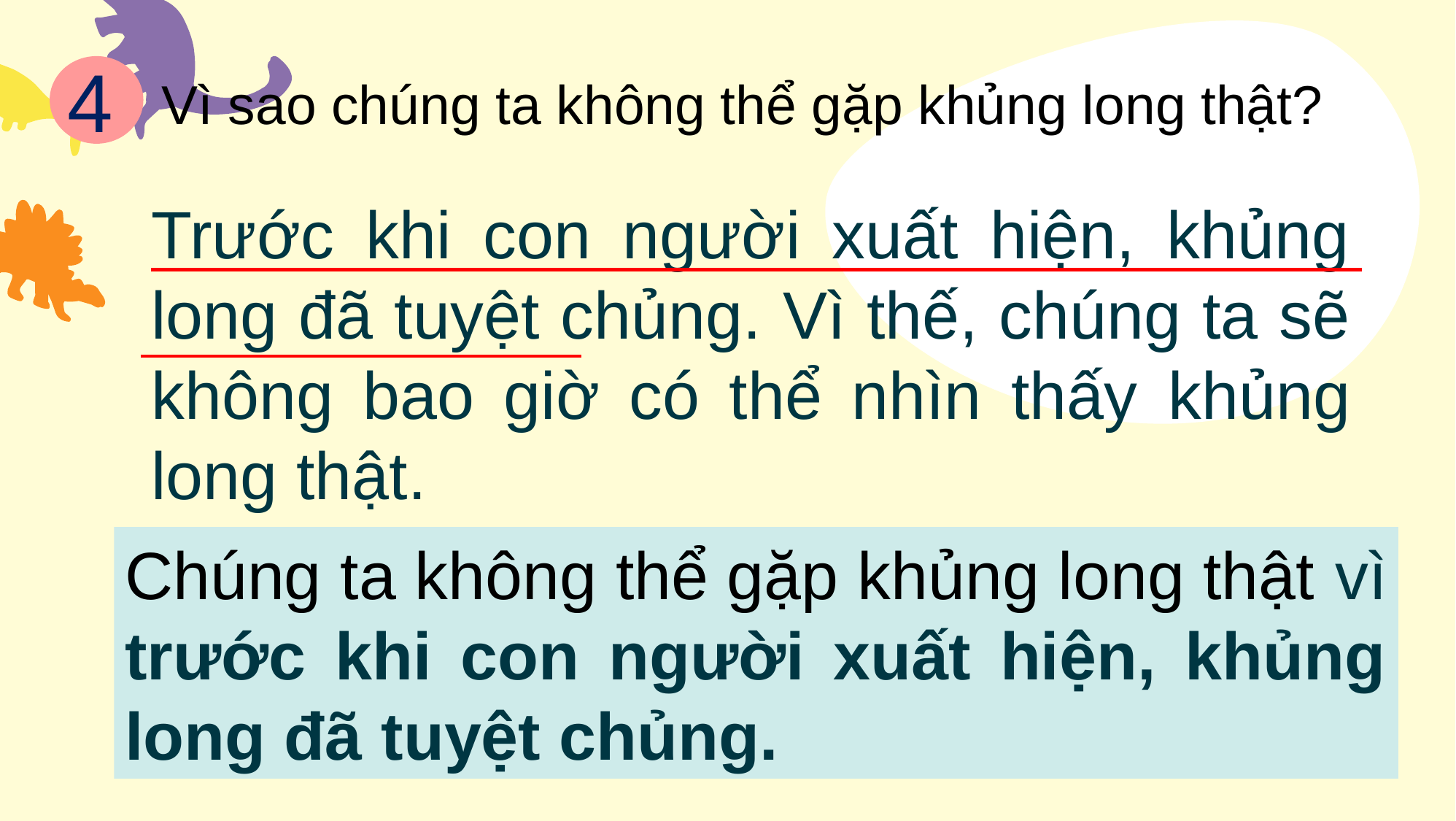

4
Vì sao chúng ta không thể gặp khủng long thật?
Trước khi con người xuất hiện, khủng long đã tuyệt chủng. Vì thế, chúng ta sẽ không bao giờ có thể nhìn thấy khủng long thật.
Chúng ta không thể gặp khủng long thật vì trước khi con người xuất hiện, khủng long đã tuyệt chủng.